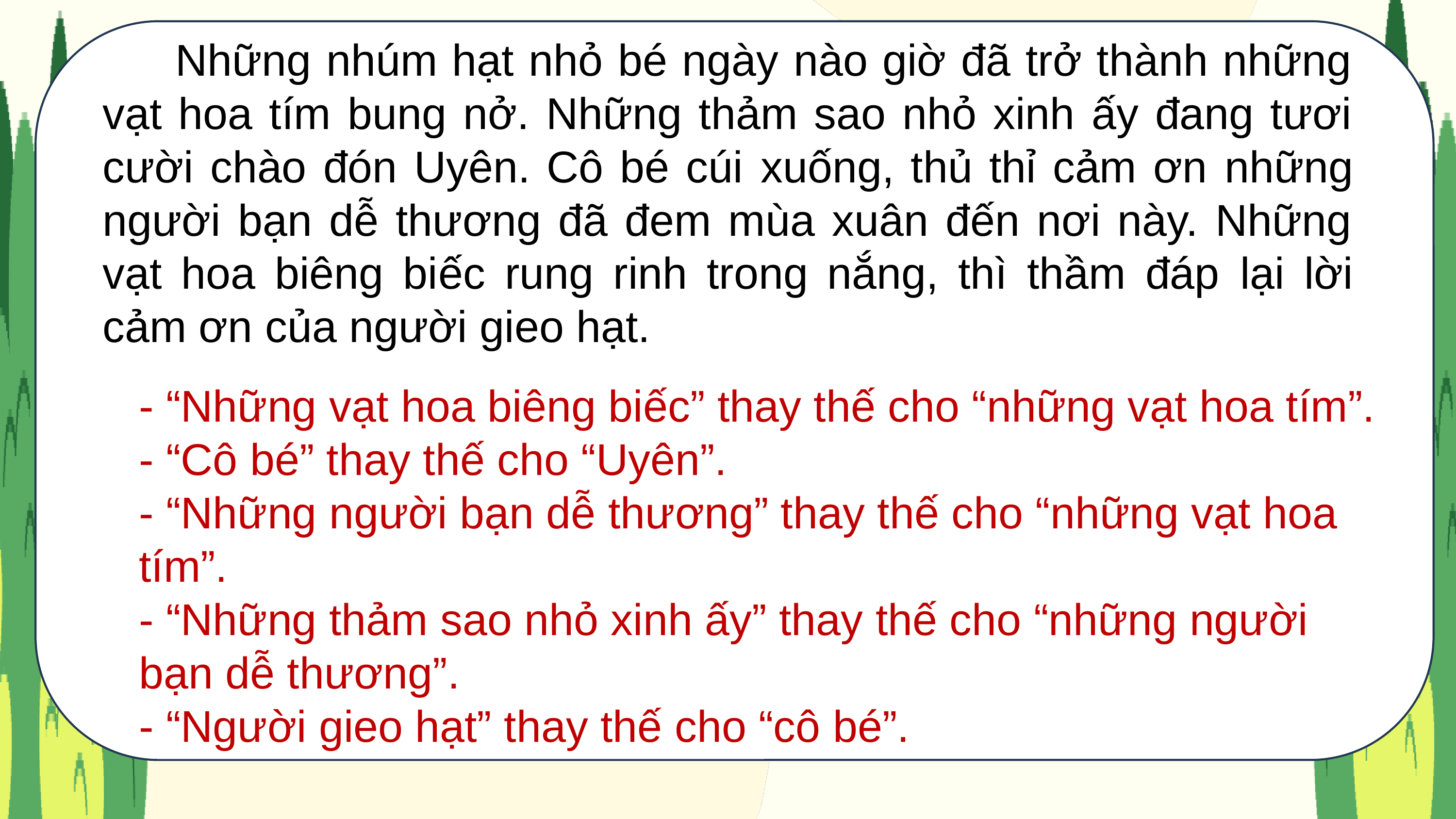

Những nhúm hạt nhỏ bé ngày nào giờ đã trở thành những vạt hoa tím bung nở. Những thảm sao nhỏ xinh ấy đang tươi cười chào đón Uyên. Cô bé cúi xuống, thủ thỉ cảm ơn những người bạn dễ thương đã đem mùa xuân đến nơi này. Những vạt hoa biêng biếc rung rinh trong nắng, thì thầm đáp lại lời cảm ơn của người gieo hạt.

- “Những vạt hoa biêng biếc” thay thế cho “những vạt hoa tím”.
- “Cô bé” thay thế cho “Uyên”.
- “Những người bạn dễ thương” thay thế cho “những vạt hoa tím”.
- “Những thảm sao nhỏ xinh ấy” thay thế cho “những người bạn dễ thương”.
- “Người gieo hạt” thay thế cho “cô bé”.